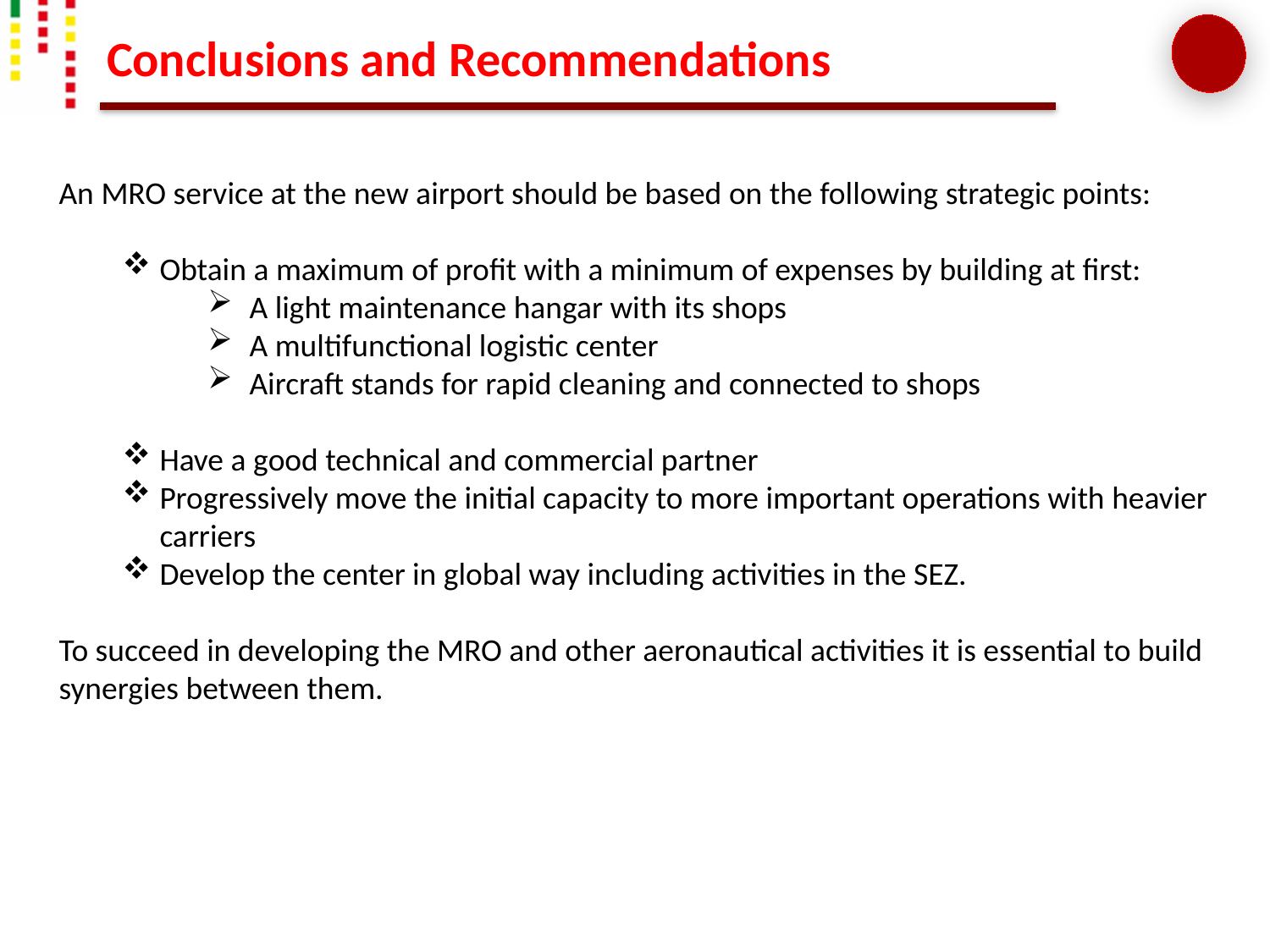

Conclusions and Recommendations

An MRO service at the new airport should be based on the following strategic points:

Obtain a maximum of profit with a minimum of expenses by building at first:
A light maintenance hangar with its shops
A multifunctional logistic center
Aircraft stands for rapid cleaning and connected to shops

Have a good technical and commercial partner
Progressively move the initial capacity to more important operations with heavier carriers
Develop the center in global way including activities in the SEZ.

To succeed in developing the MRO and other aeronautical activities it is essential to build synergies between them.